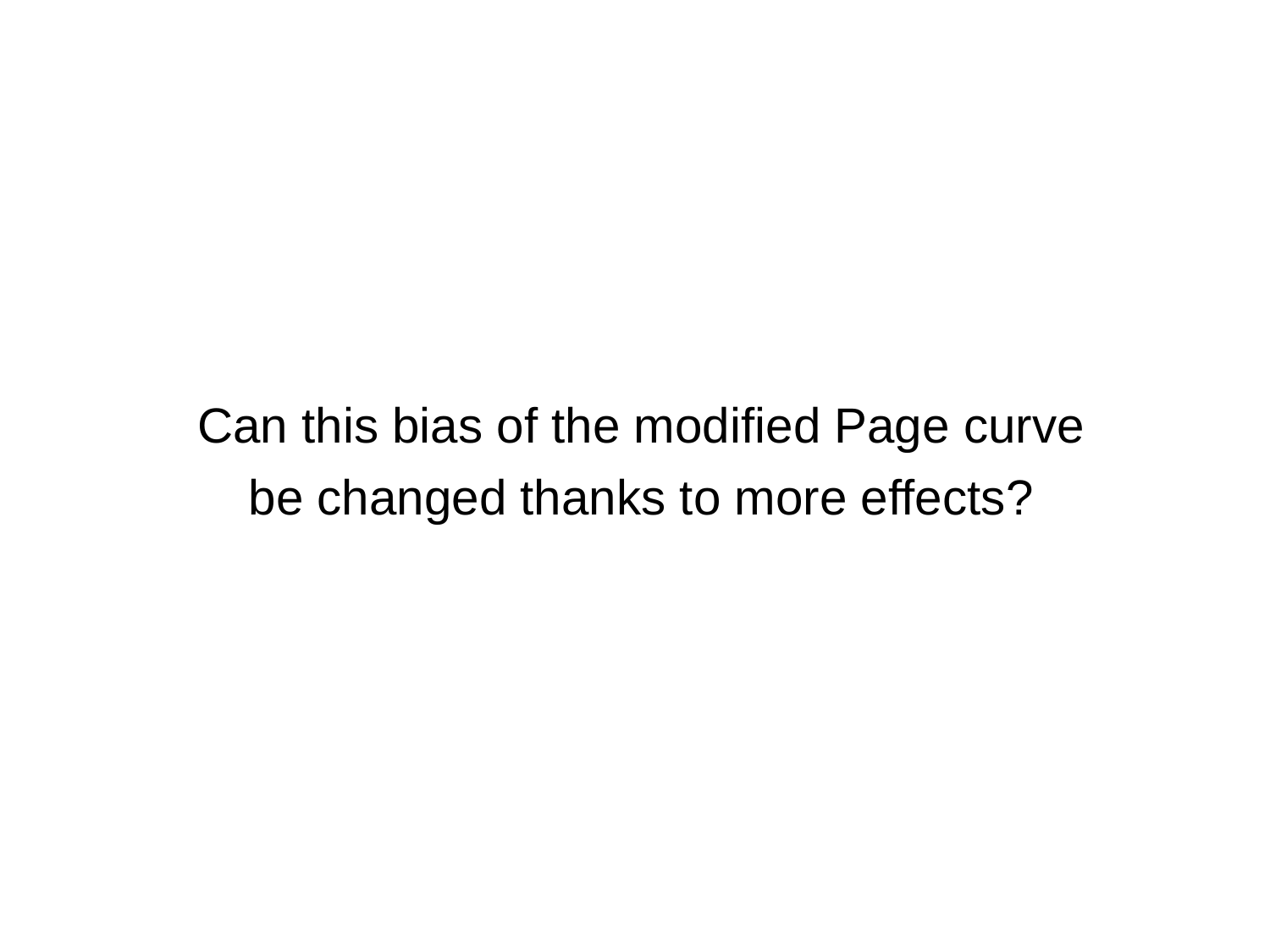

Can this bias of the modified Page curve
be changed thanks to more effects?